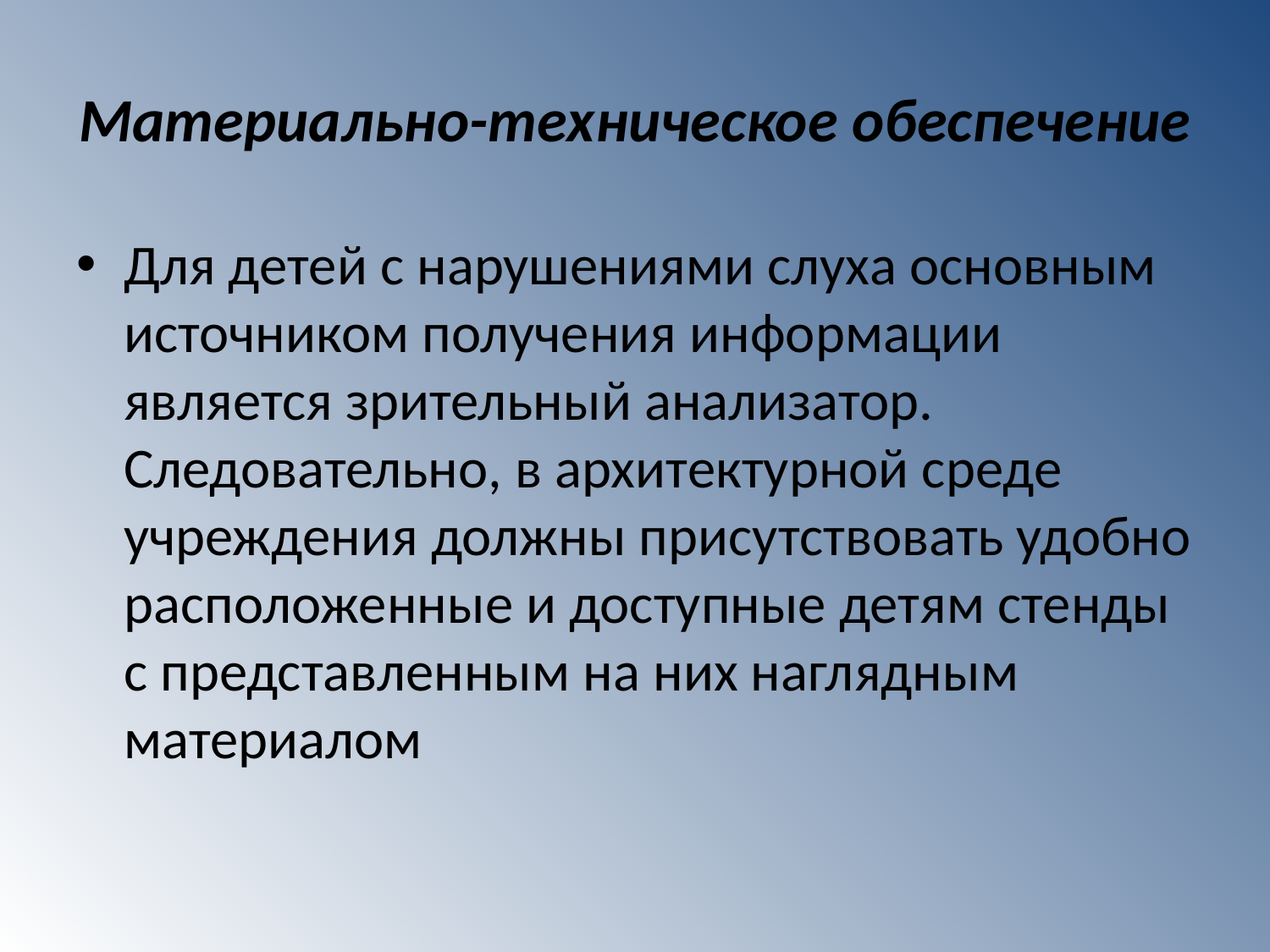

# Материально-техническое обеспечение
Для детей с нарушениями слуха основным источником получения информации является зрительный анализатор. Следовательно, в архитектурной среде учреждения должны присутствовать удобно расположенные и доступные детям стенды с представленным на них наглядным материалом